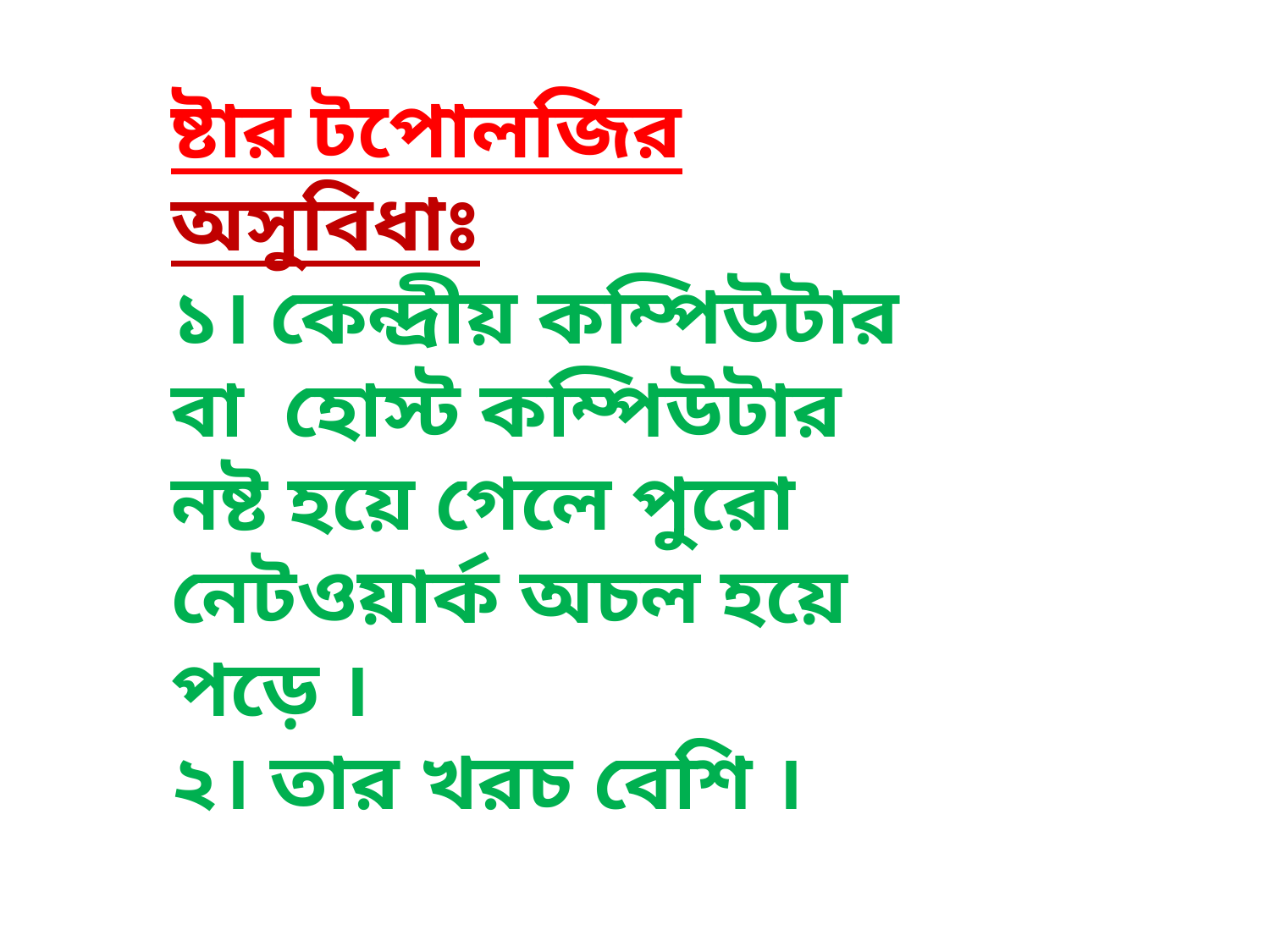

ষ্টার টপোলজির অসুবিধাঃ
১। কেন্দ্রীয় কম্পিউটার বা  হোস্ট কম্পিউটার নষ্ট হয়ে গেলে পুরো নেটওয়ার্ক অচল হয়ে পড়ে ।
২। তার খরচ বেশি ।